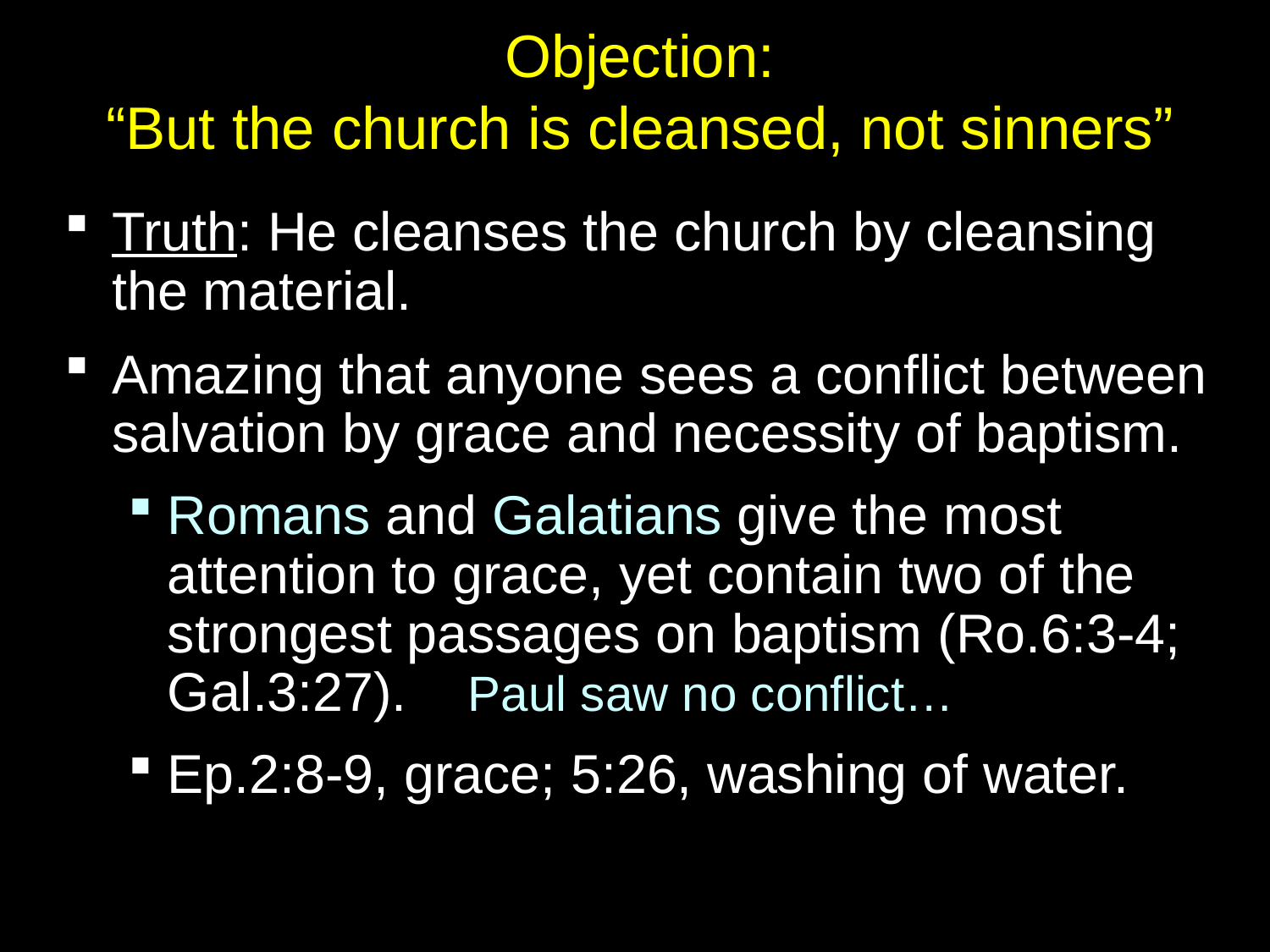

# Objection: “But the church is cleansed, not sinners”
Truth: He cleanses the church by cleansing the material.
Amazing that anyone sees a conflict between salvation by grace and necessity of baptism.
Romans and Galatians give the most attention to grace, yet contain two of the strongest passages on baptism (Ro.6:3-4; Gal.3:27).    Paul saw no conflict…
Ep.2:8-9, grace; 5:26, washing of water.